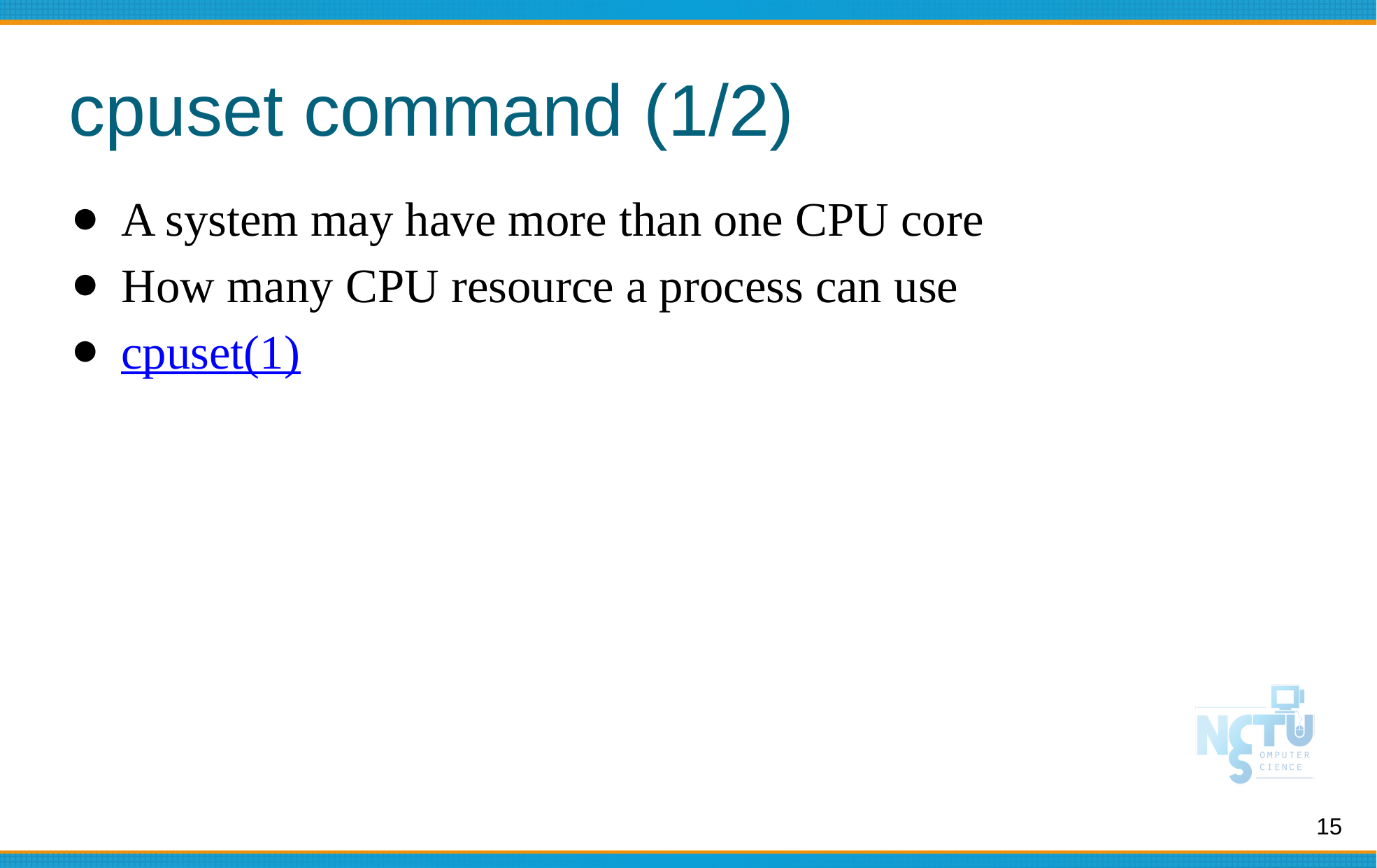

# cpuset command (1/2)
A system may have more than one CPU core
How many CPU resource a process can use
cpuset(1)

15